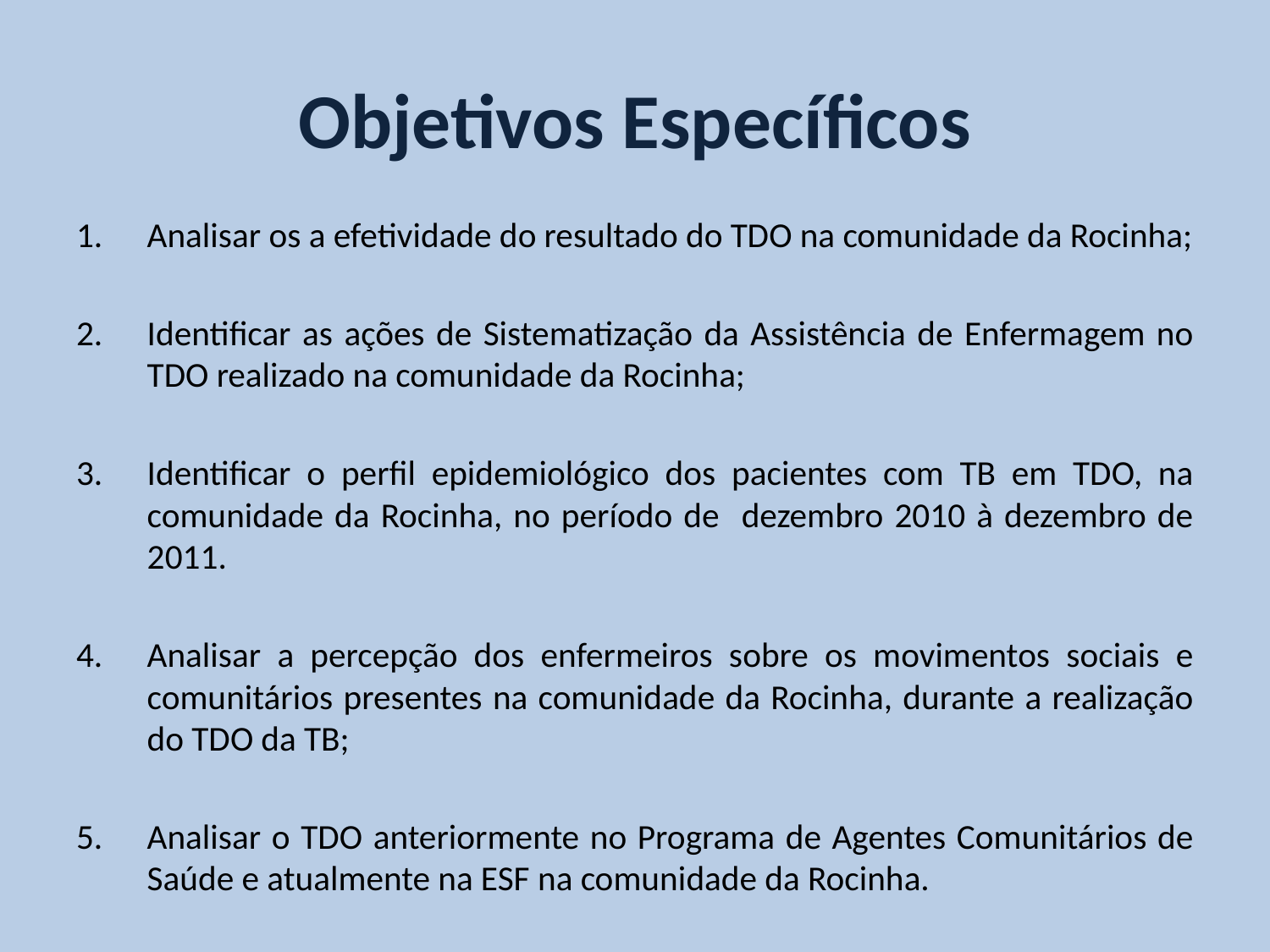

# Objetivos Específicos
Analisar os a efetividade do resultado do TDO na comunidade da Rocinha;

Identificar as ações de Sistematização da Assistência de Enfermagem no TDO realizado na comunidade da Rocinha;

Identificar o perfil epidemiológico dos pacientes com TB em TDO, na comunidade da Rocinha, no período de  dezembro 2010 à dezembro de 2011.

Analisar a percepção dos enfermeiros sobre os movimentos sociais e comunitários presentes na comunidade da Rocinha, durante a realização do TDO da TB;

Analisar o TDO anteriormente no Programa de Agentes Comunitários de Saúde e atualmente na ESF na comunidade da Rocinha.